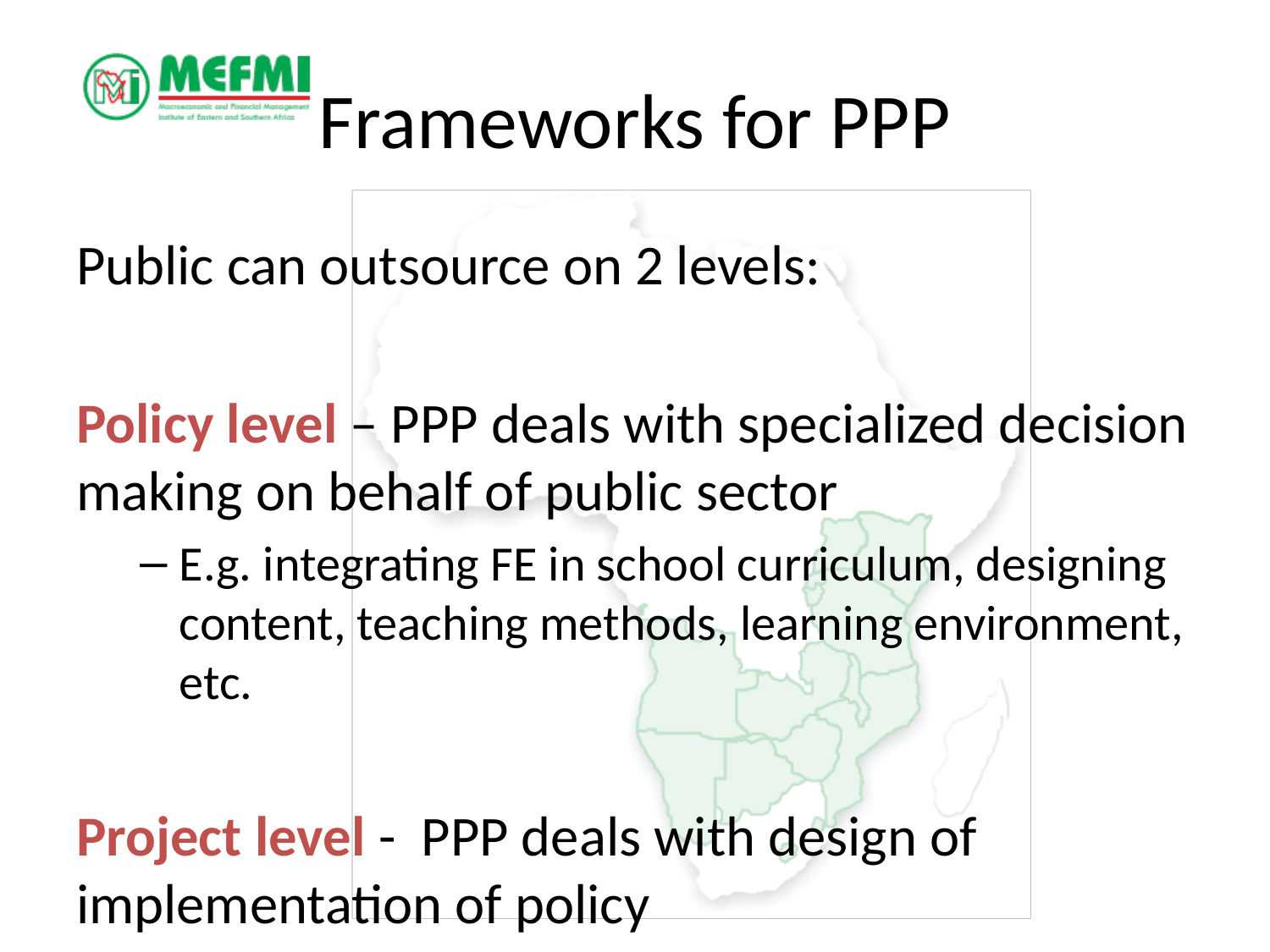

# Frameworks for PPP
Public can outsource on 2 levels:

Policy level – PPP deals with specialized decision making on behalf of public sector
E.g. integrating FE in school curriculum, designing content, teaching methods, learning environment, etc.

Project level -  PPP deals with design of implementation of policy